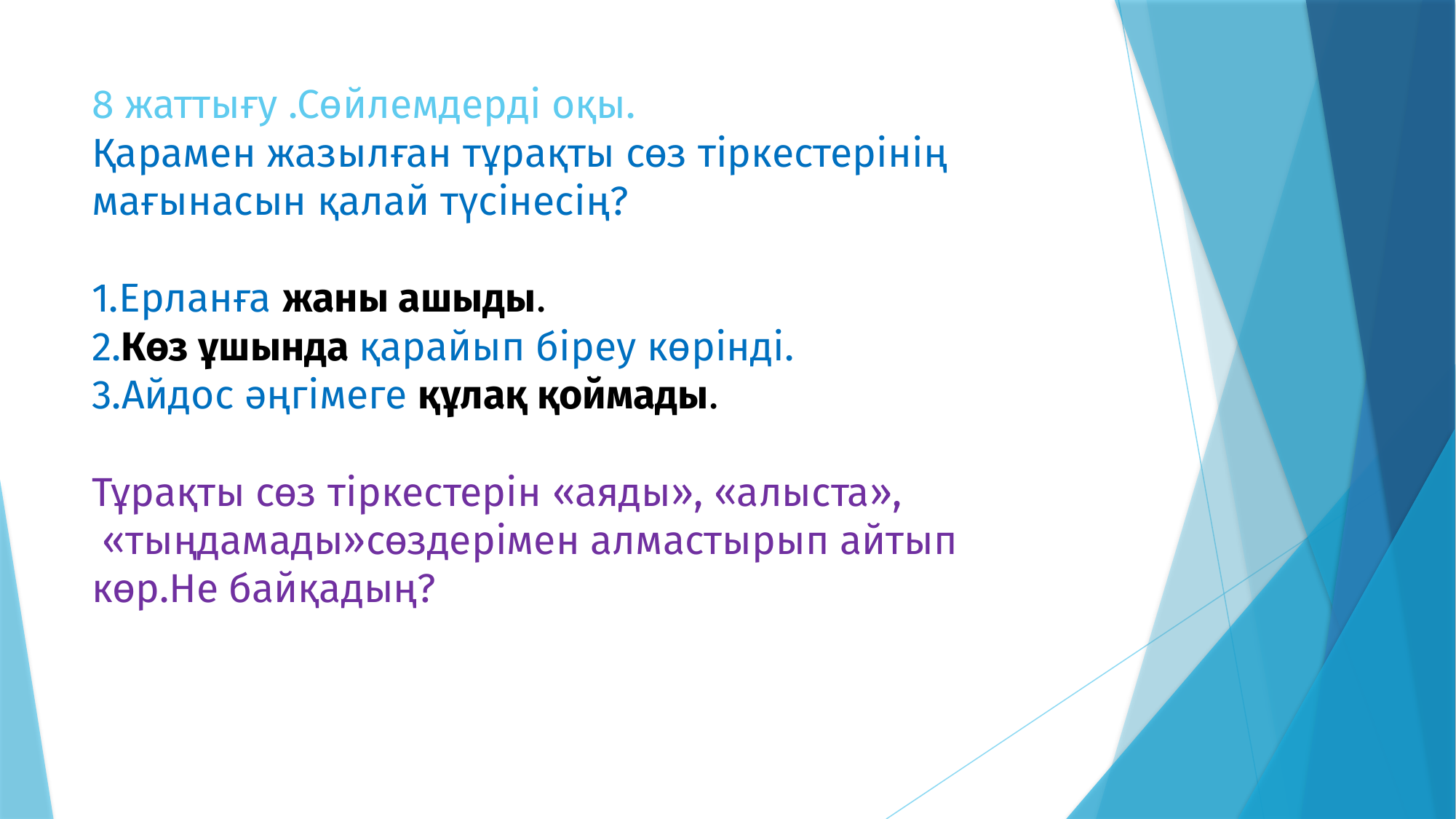

# 8 жаттығу .Сөйлемдерді оқы. Қарамен жазылған тұрақты сөз тіркестерінің мағынасын қалай түсінесің? 1.Ерланға жаны ашыды. 2.Көз ұшында қарайып біреу көрінді. 3.Айдос әңгімеге құлақ қоймады. Тұрақты сөз тіркестерін «аяды», «алыста», «тыңдамады»сөздерімен алмастырып айтып көр.Не байқадың?